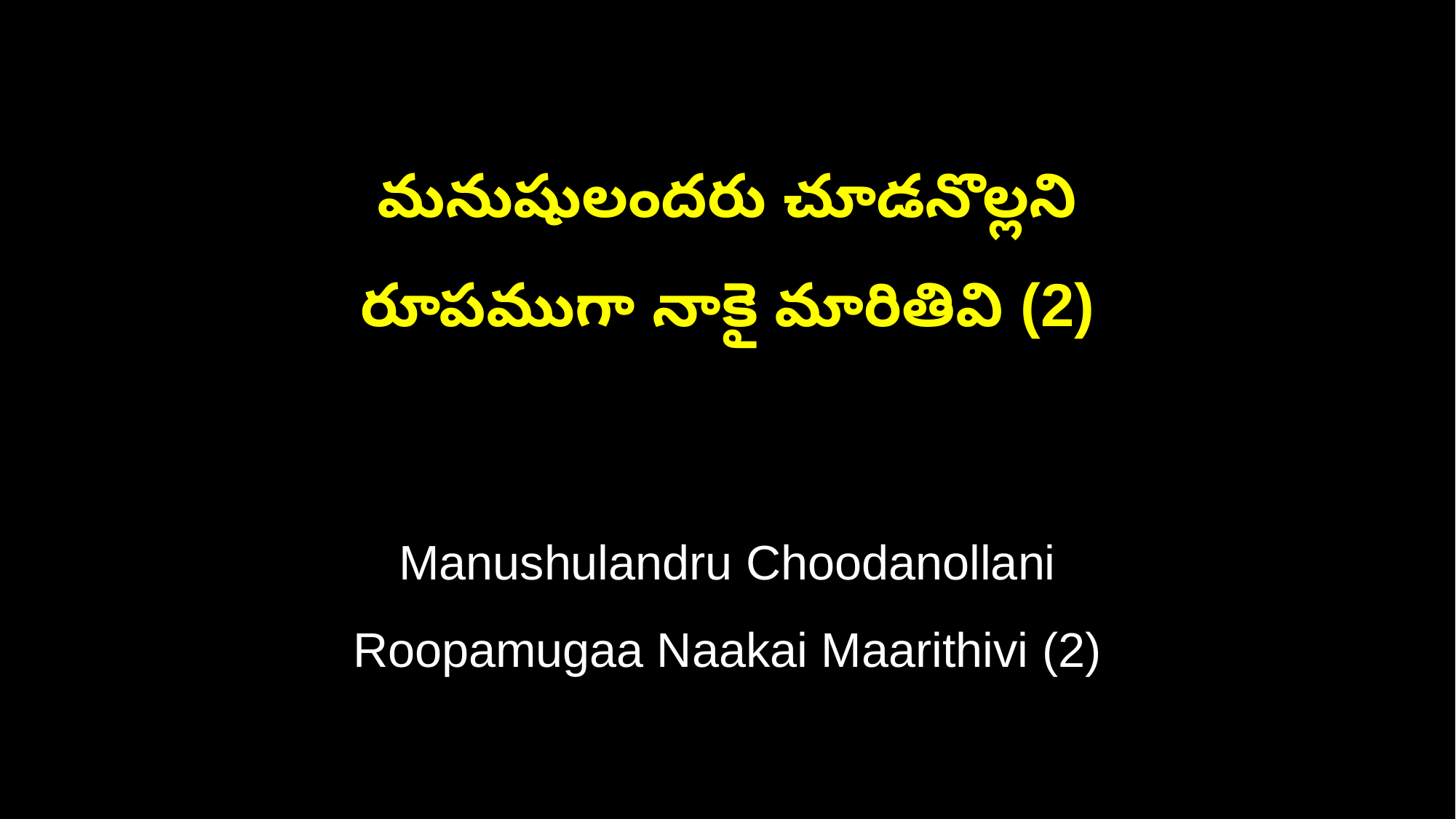

మనుషులందరు చూడనొల్లని
రూపముగా నాకై మారితివి (2)
Manushulandru Choodanollani
Roopamugaa Naakai Maarithivi (2)